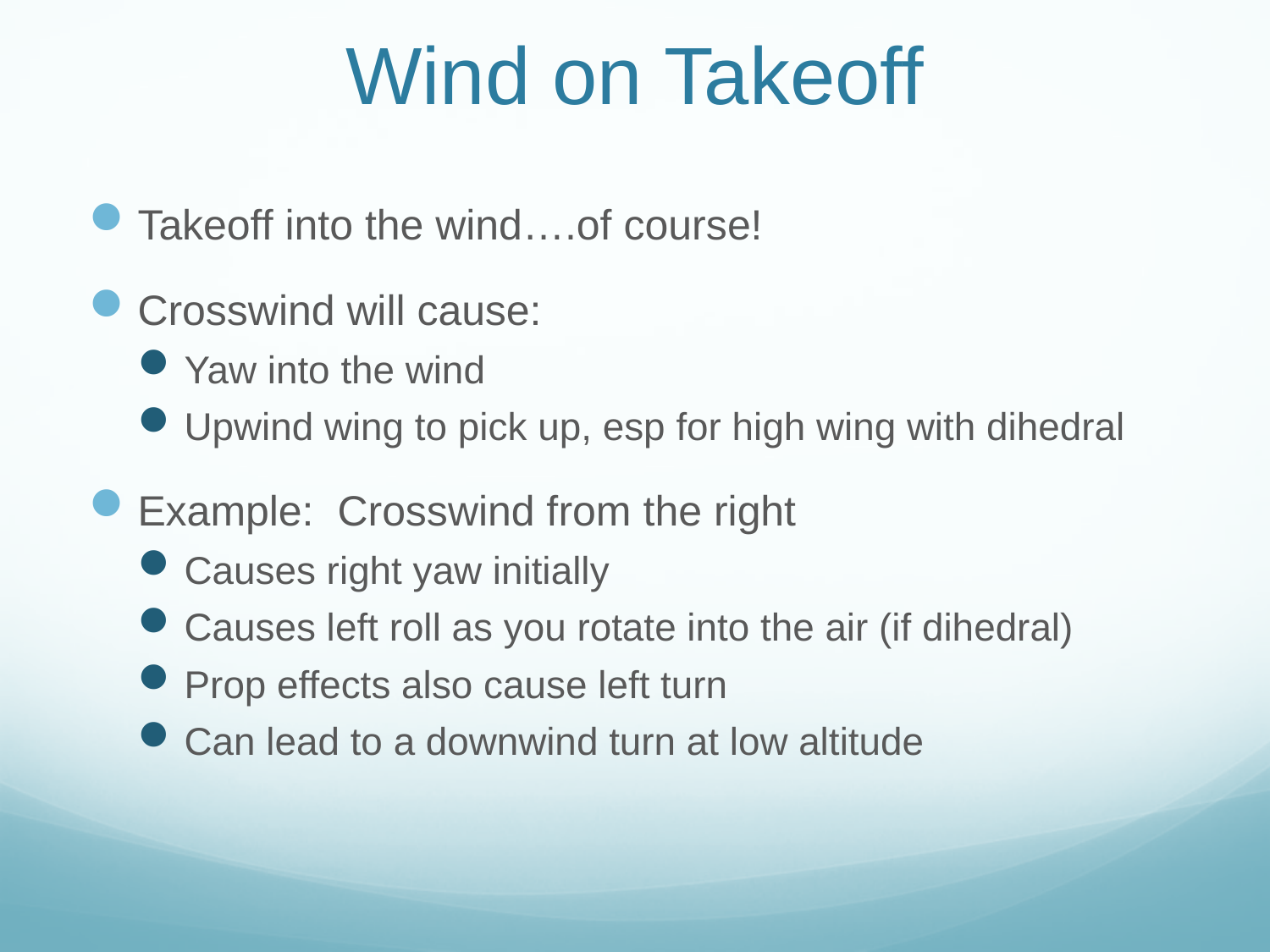

# Wind on Takeoff
Takeoff into the wind….of course!
Crosswind will cause:
Yaw into the wind
Upwind wing to pick up, esp for high wing with dihedral
Example:  Crosswind from the right
Causes right yaw initially
Causes left roll as you rotate into the air (if dihedral)
Prop effects also cause left turn
Can lead to a downwind turn at low altitude